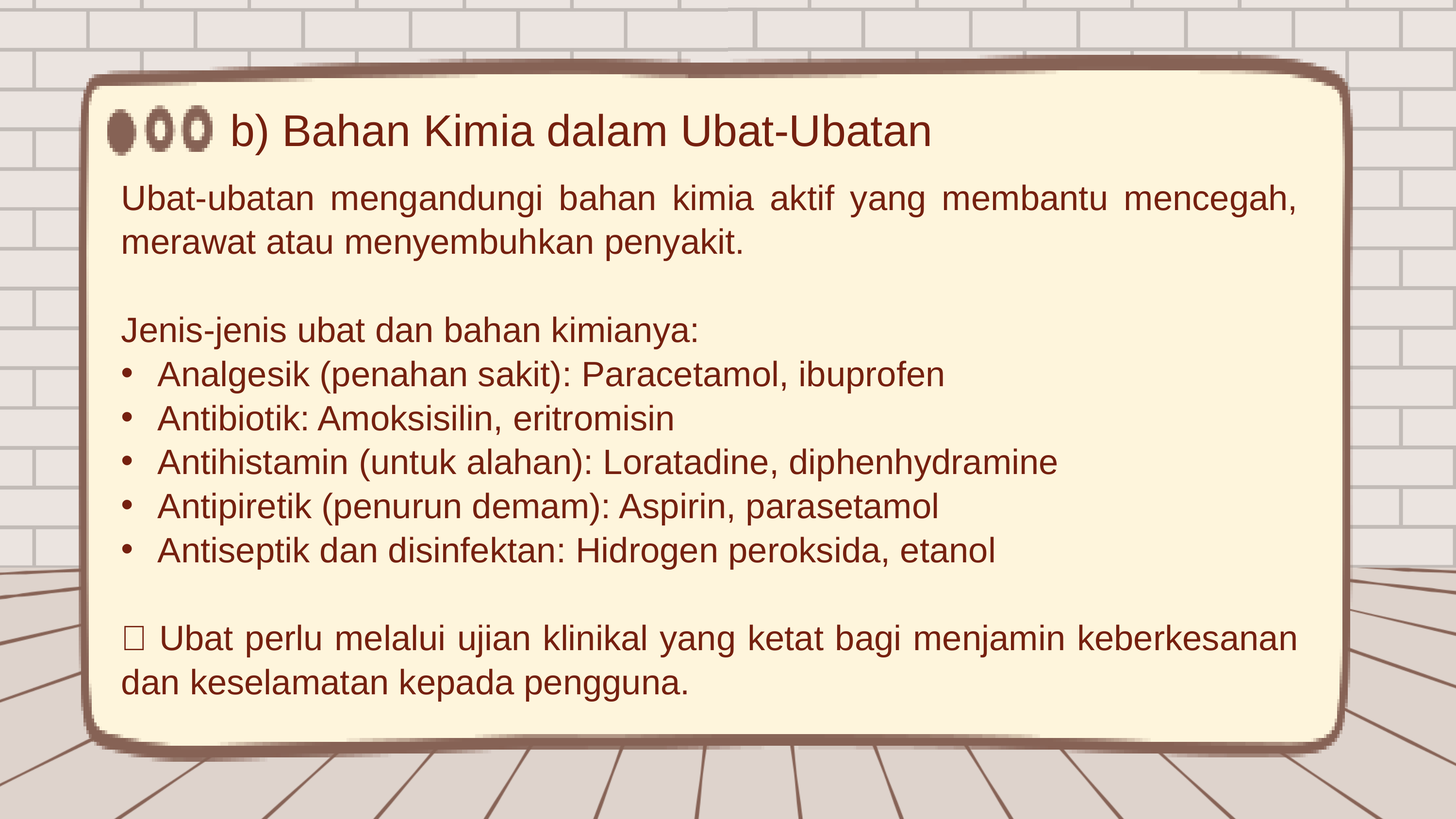

b) Bahan Kimia dalam Ubat-Ubatan
Ubat-ubatan mengandungi bahan kimia aktif yang membantu mencegah, merawat atau menyembuhkan penyakit.

Jenis-jenis ubat dan bahan kimianya:
Analgesik (penahan sakit): Paracetamol, ibuprofen
Antibiotik: Amoksisilin, eritromisin
Antihistamin (untuk alahan): Loratadine, diphenhydramine
Antipiretik (penurun demam): Aspirin, parasetamol
Antiseptik dan disinfektan: Hidrogen peroksida, etanol

🧪 Ubat perlu melalui ujian klinikal yang ketat bagi menjamin keberkesanan dan keselamatan kepada pengguna.